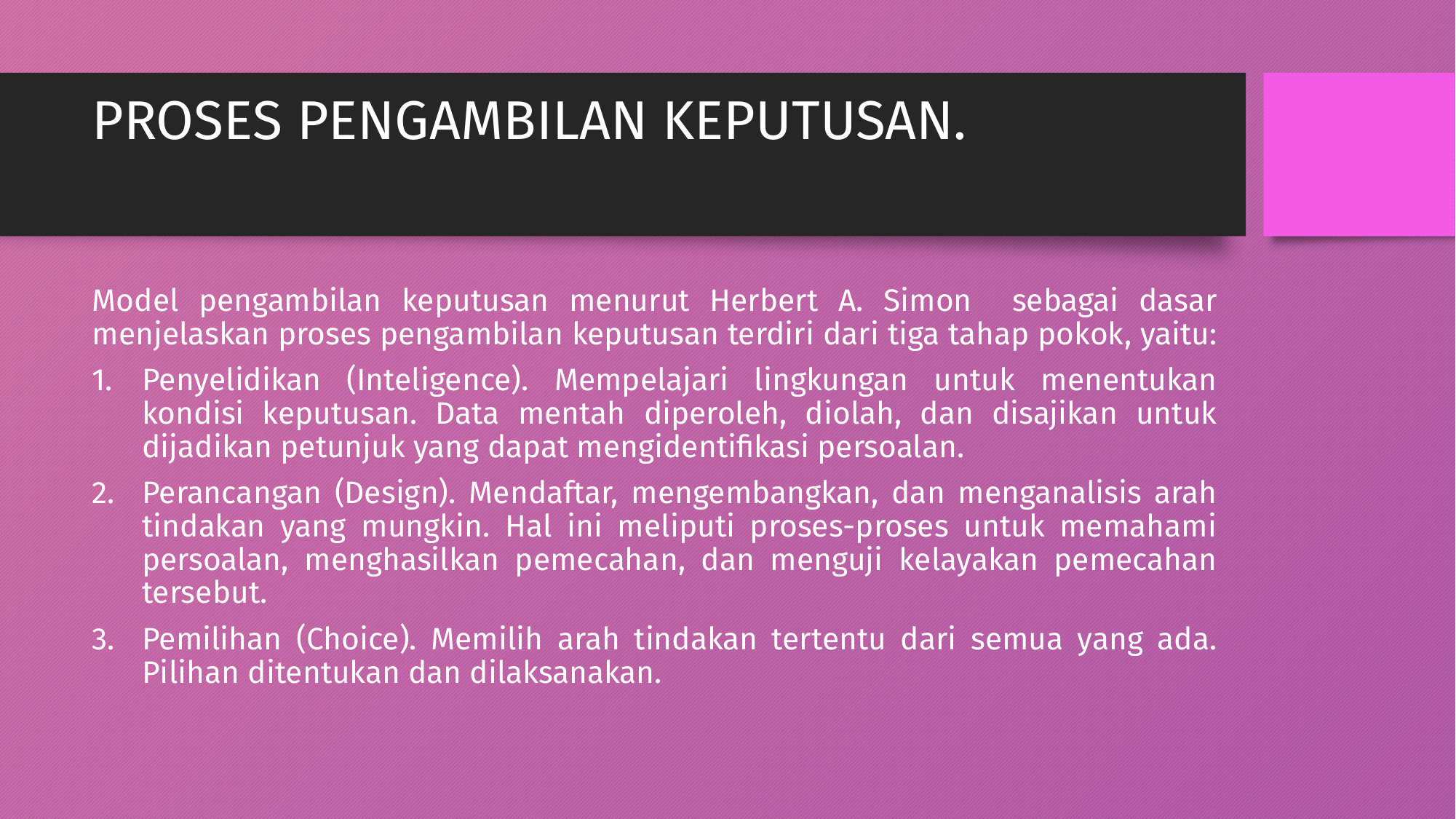

# PROSES PENGAMBILAN KEPUTUSAN.
Model pengambilan keputusan menurut Herbert A. Simon  sebagai dasar menjelaskan proses pengambilan keputusan terdiri dari tiga tahap pokok, yaitu:
Penyelidikan (Inteligence). Mempelajari lingkungan untuk menentukan kondisi keputusan. Data mentah diperoleh, diolah, dan disajikan untuk dijadikan petunjuk yang dapat mengidentifikasi persoalan.
Perancangan (Design). Mendaftar, mengembangkan, dan menganalisis arah tindakan yang mungkin. Hal ini meliputi proses-proses untuk memahami persoalan, menghasilkan pemecahan, dan menguji kelayakan pemecahan tersebut.
Pemilihan (Choice). Memilih arah tindakan tertentu dari semua yang ada. Pilihan ditentukan dan dilaksanakan.